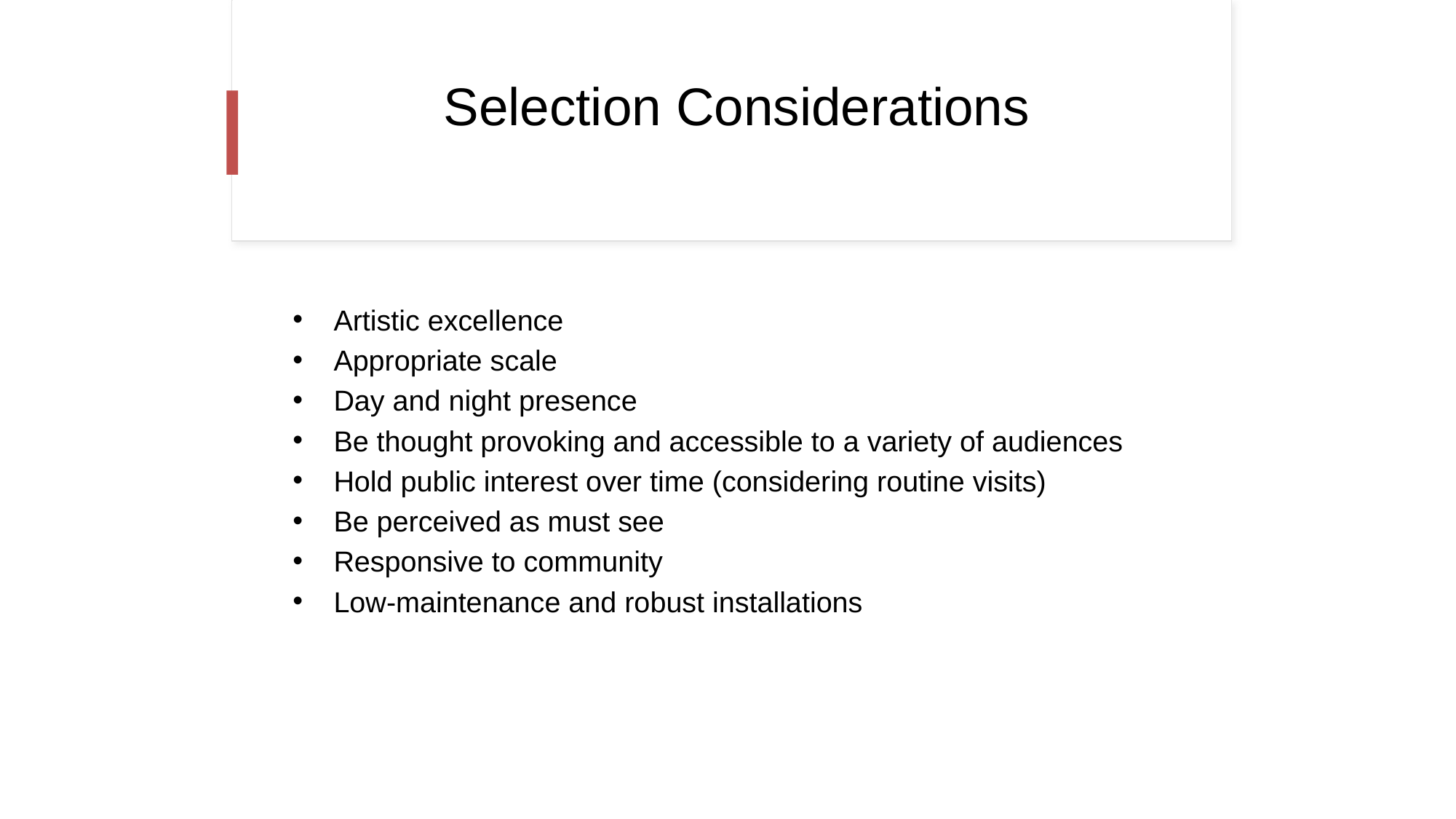

# Selection Considerations

Artistic excellence
Appropriate scale
Day and night presence
Be thought provoking and accessible to a variety of audiences
Hold public interest over time (considering routine visits)
Be perceived as must see
Responsive to community
Low-maintenance and robust installations